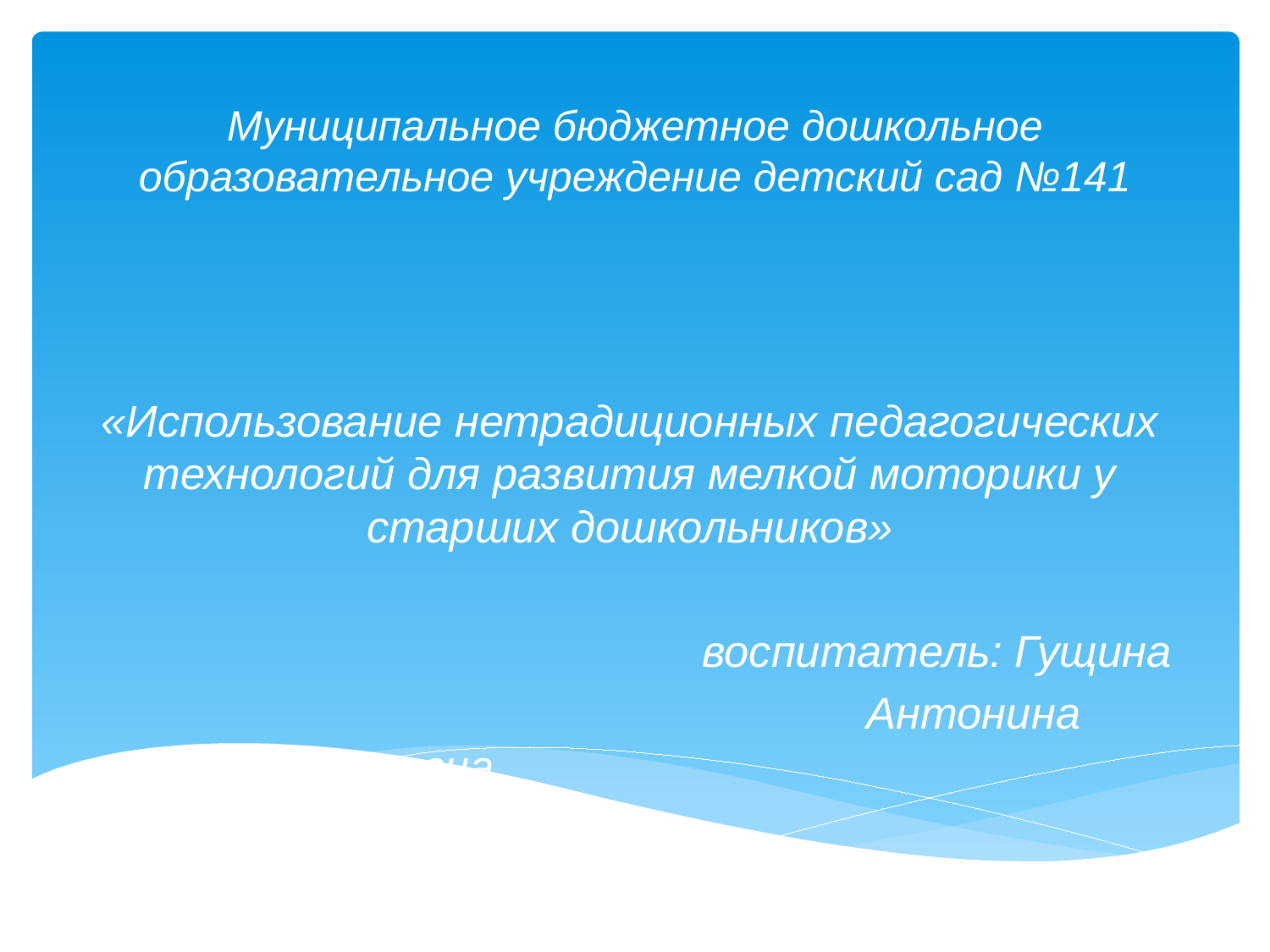

# Муниципальное бюджетное дошкольное образовательное учреждение детский сад №141
«Использование нетрадиционных педагогических технологий для развития мелкой моторики у старших дошкольников»

                                                  воспитатель: Гущина
                                                        Антонина Владимировна